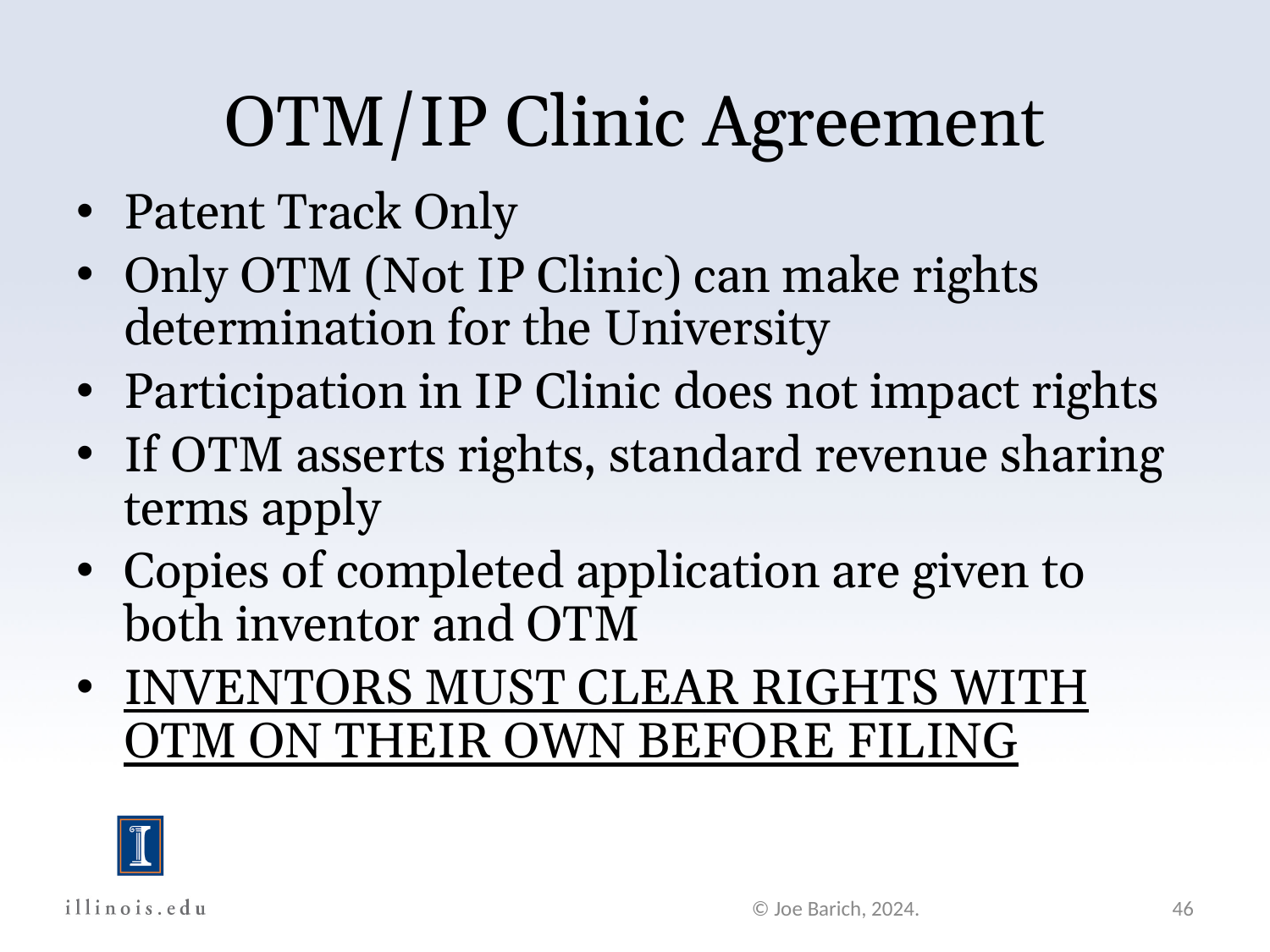

# OTM/IP Clinic Agreement
Patent Track Only
Only OTM (Not IP Clinic) can make rights determination for the University
Participation in IP Clinic does not impact rights
If OTM asserts rights, standard revenue sharing terms apply
Copies of completed application are given to both inventor and OTM
INVENTORS MUST CLEAR RIGHTS WITH OTM ON THEIR OWN BEFORE FILING
© Joe Barich, 2024.
46